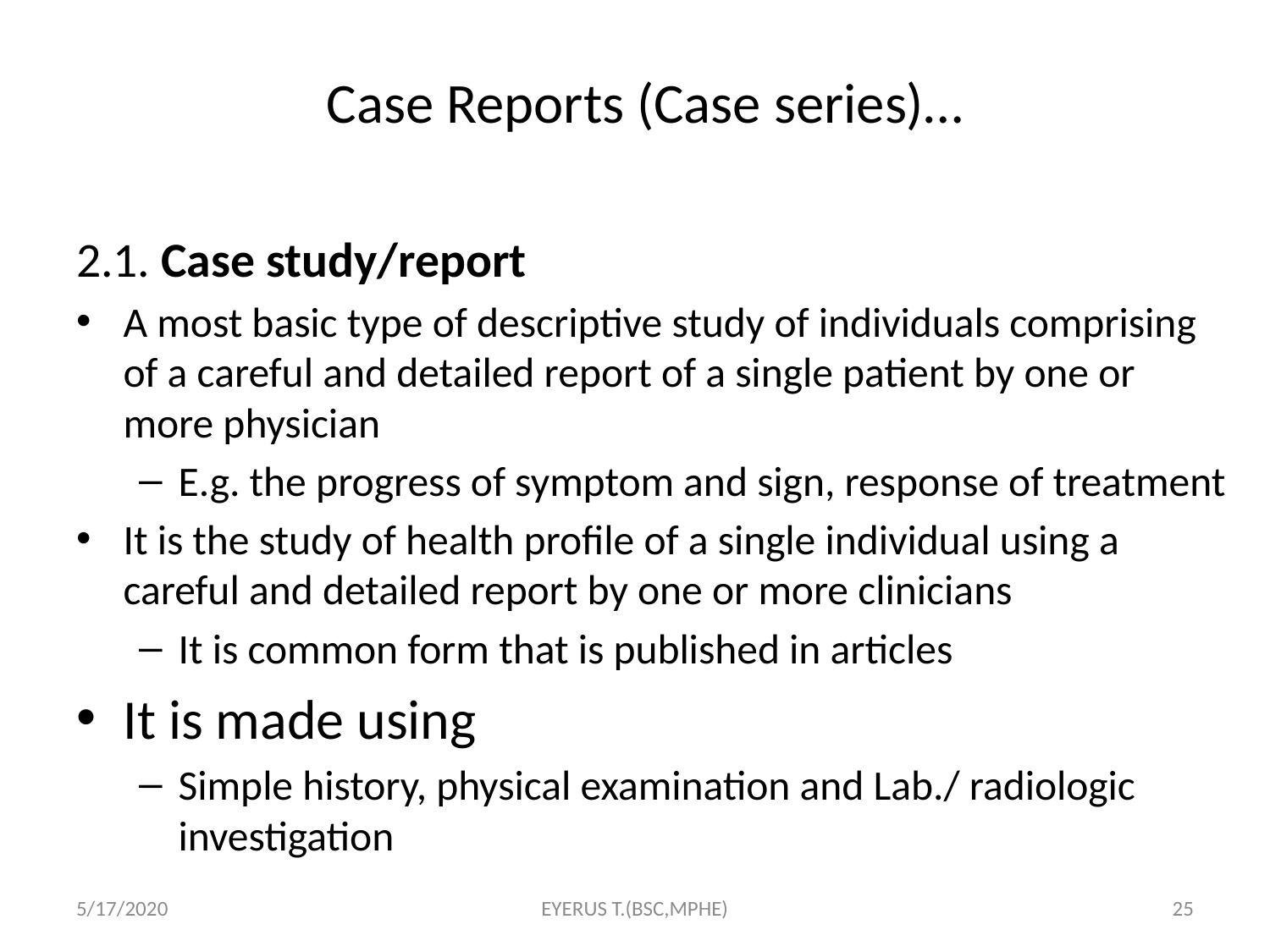

# Case Reports (Case series)…
2.1. Case study/report
A most basic type of descriptive study of individuals comprising of a careful and detailed report of a single patient by one or more physician
E.g. the progress of symptom and sign, response of treatment
It is the study of health profile of a single individual using a careful and detailed report by one or more clinicians
It is common form that is published in articles
It is made using
Simple history, physical examination and Lab./ radiologic investigation

5/17/2020
EYERUS T.(BSC,MPHE)
25